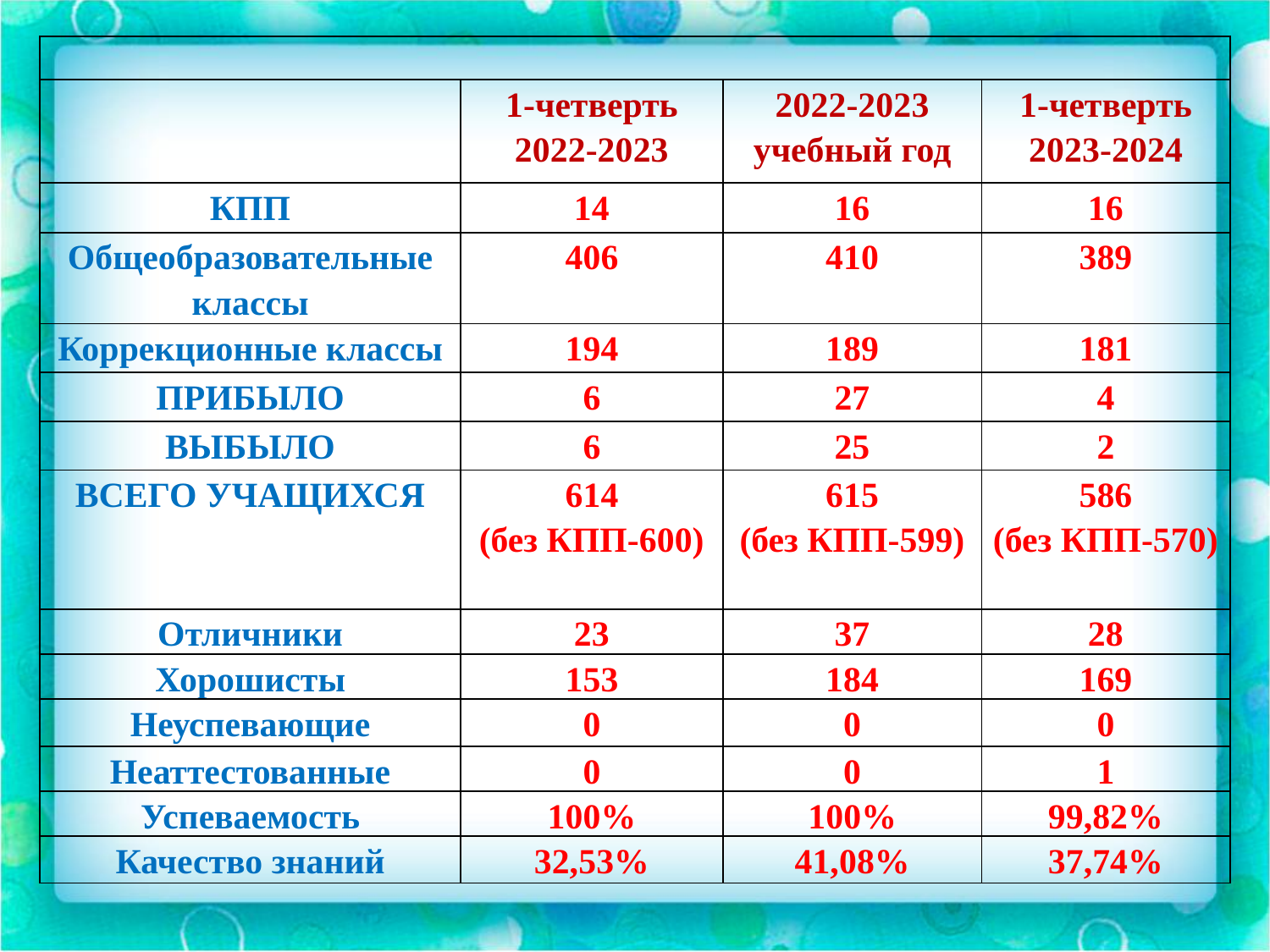

|  |  |  |  |
| --- | --- | --- | --- |
|  | 1-четверть 2022-2023 | 2022-2023 учебный год | 1-четверть 2023-2024 |
| КПП | 14 | 16 | 16 |
| Общеобразовательные классы | 406 | 410 | 389 |
| Коррекционные классы | 194 | 189 | 181 |
| ПРИБЫЛО | 6 | 27 | 4 |
| ВЫБЫЛО | 6 | 25 | 2 |
| ВСЕГО УЧАЩИХСЯ | 614 (без КПП-600) | 615 (без КПП-599) | 586 (без КПП-570) |
| Отличники | 23 | 37 | 28 |
| Хорошисты | 153 | 184 | 169 |
| Неуспевающие | 0 | 0 | 0 |
| Неаттестованные | 0 | 0 | 1 |
| Успеваемость | 100% | 100% | 99,82% |
| Качество знаний | 32,53% | 41,08% | 37,74% |